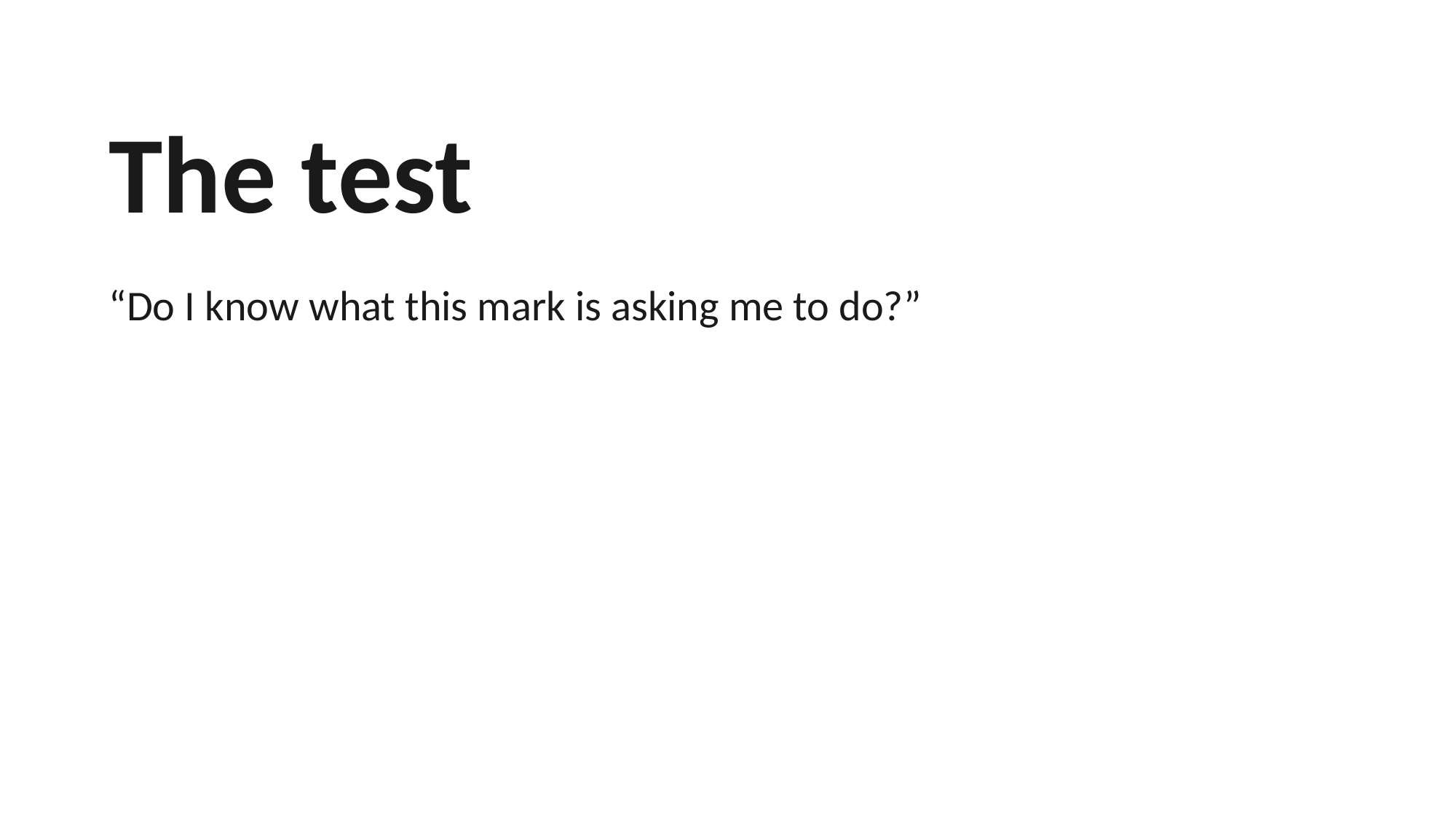

The test
“Do I know what this mark is asking me to do?”